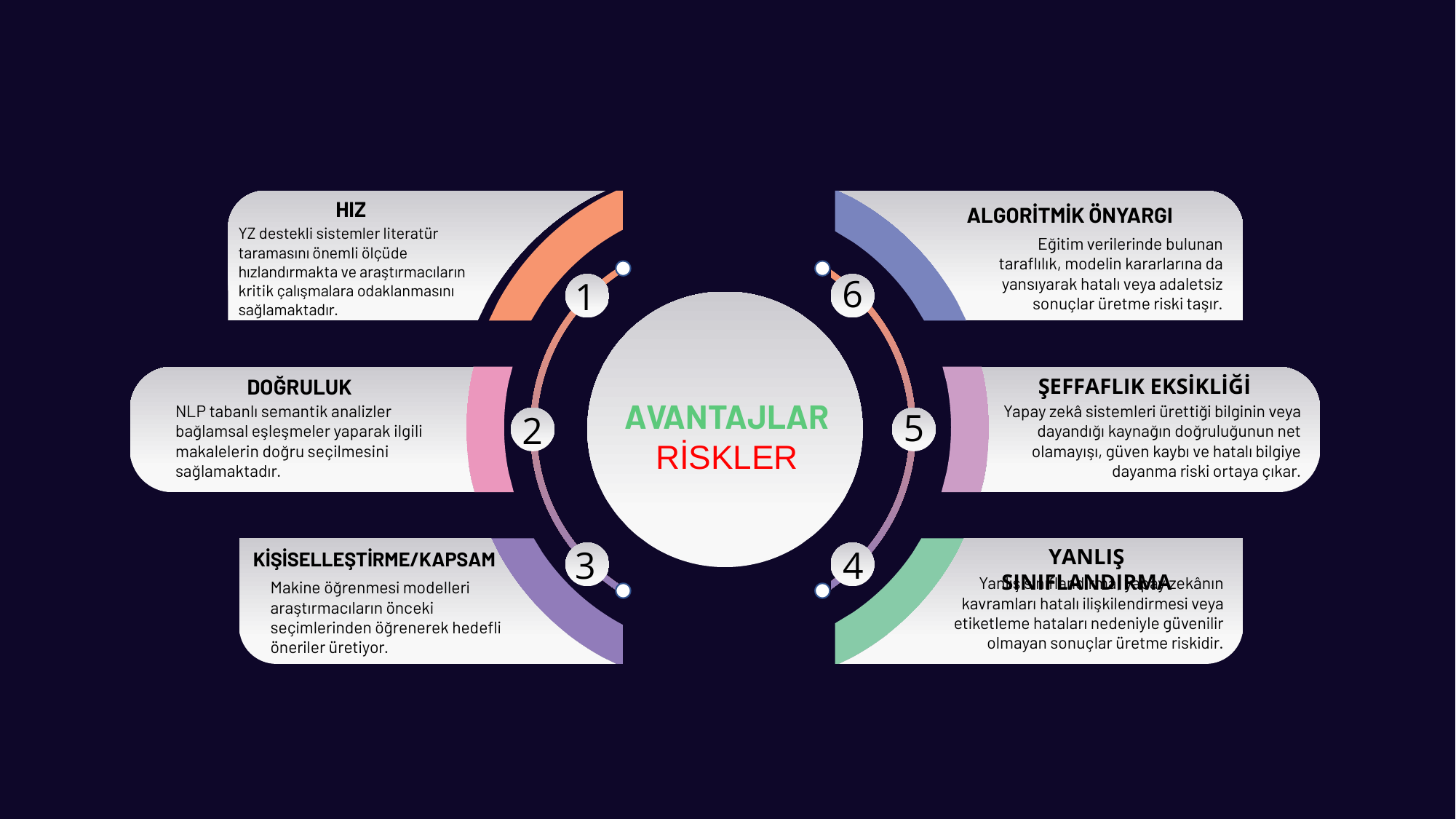

HIZ

YZ destekli sistemler literatür taramasını önemli ölçüde hızlandırmakta ve araştırmacıların kritik çalışmalara odaklanmasını sağlamaktadır.

ALGORİTMİK ÖNYARGI
Eğitim verilerinde bulunan taraflılık, modelin kararlarına da yansıyarak hatalı veya adaletsiz sonuçlar üretme riski taşır.

6

1

AVANTAJLAR
RİSKLER

DOĞRULUK

NLP tabanlı semantik analizler bağlamsal eşleşmeler yaparak ilgili makalelerin doğru seçilmesini sağlamaktadır.

ŞEFFAFLIK EKSİKLİĞİ
Yapay zekâ sistemleri ürettiği bilginin veya dayandığı kaynağın doğruluğunun net olamayışı, güven kaybı ve hatalı bilgiye dayanma riski ortaya çıkar.
5

2

4

3

KİŞİSELLEŞTİRME/KAPSAM

Makine öğrenmesi modelleri araştırmacıların önceki seçimlerinden öğrenerek hedefli öneriler üretiyor.​

YANLIŞ SINIFLANDIRMA

Yanlış sınıflandırma, yapay zekânın kavramları hatalı ilişkilendirmesi veya etiketleme hataları nedeniyle güvenilir olmayan sonuçlar üretme riskidir.